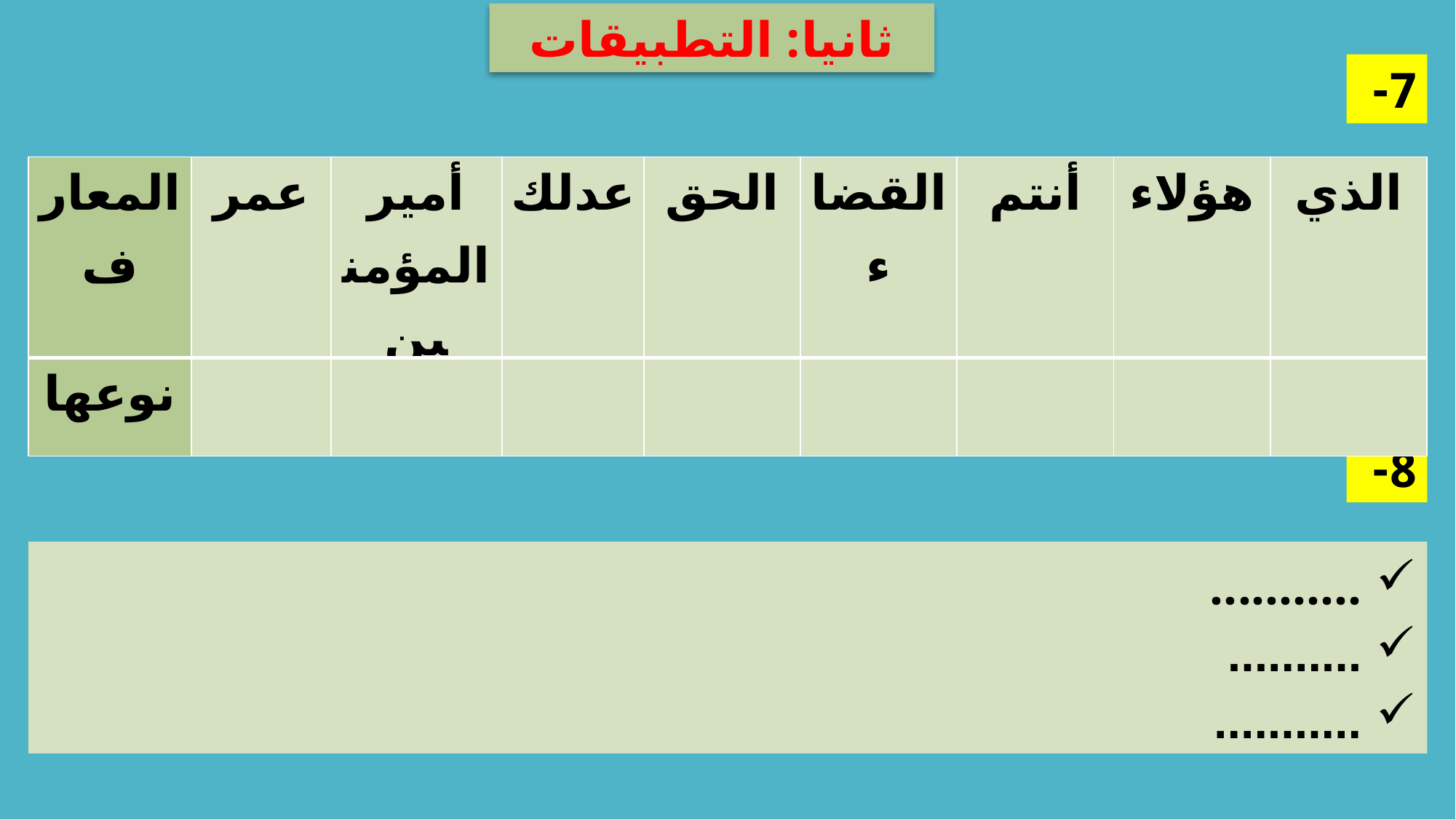

ثانيا: التطبيقات
7-
| المعارف | عمر | أمير المؤمنين | عدلك | الحق | القضاء | أنتم | هؤلاء | الذي |
| --- | --- | --- | --- | --- | --- | --- | --- | --- |
| نوعها |  |  |  |  |  |  |  |  |
8-
...........
..........
...........